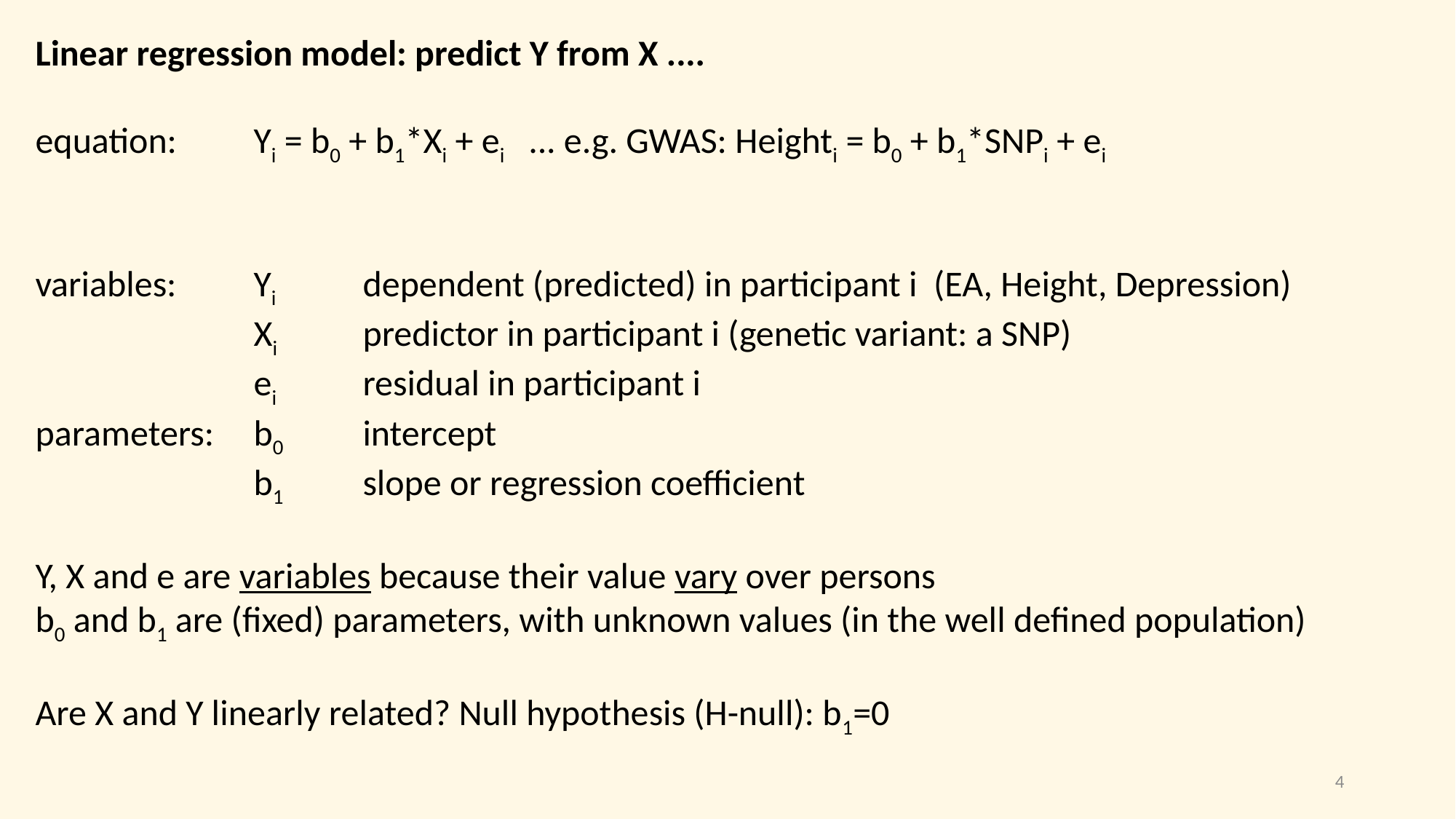

Linear regression model: predict Y from X ....

equation: 	Yi = b0 + b1*Xi + ei     ... e.g. GWAS: Heighti = b0 + b1*SNPi + ei

variables:	Yi	dependent (predicted) in participant i  (EA, Height, Depression)
		Xi 	predictor in participant i (genetic variant: a SNP)
		ei	residual in participant i
parameters:	b0	intercept
		b1	slope or regression coefficient

Y, X and e are variables because their value vary over persons
b0 and b1 are (fixed) parameters, with unknown values (in the well defined population)

Are X and Y linearly related? Null hypothesis (H-null): b1=0

4